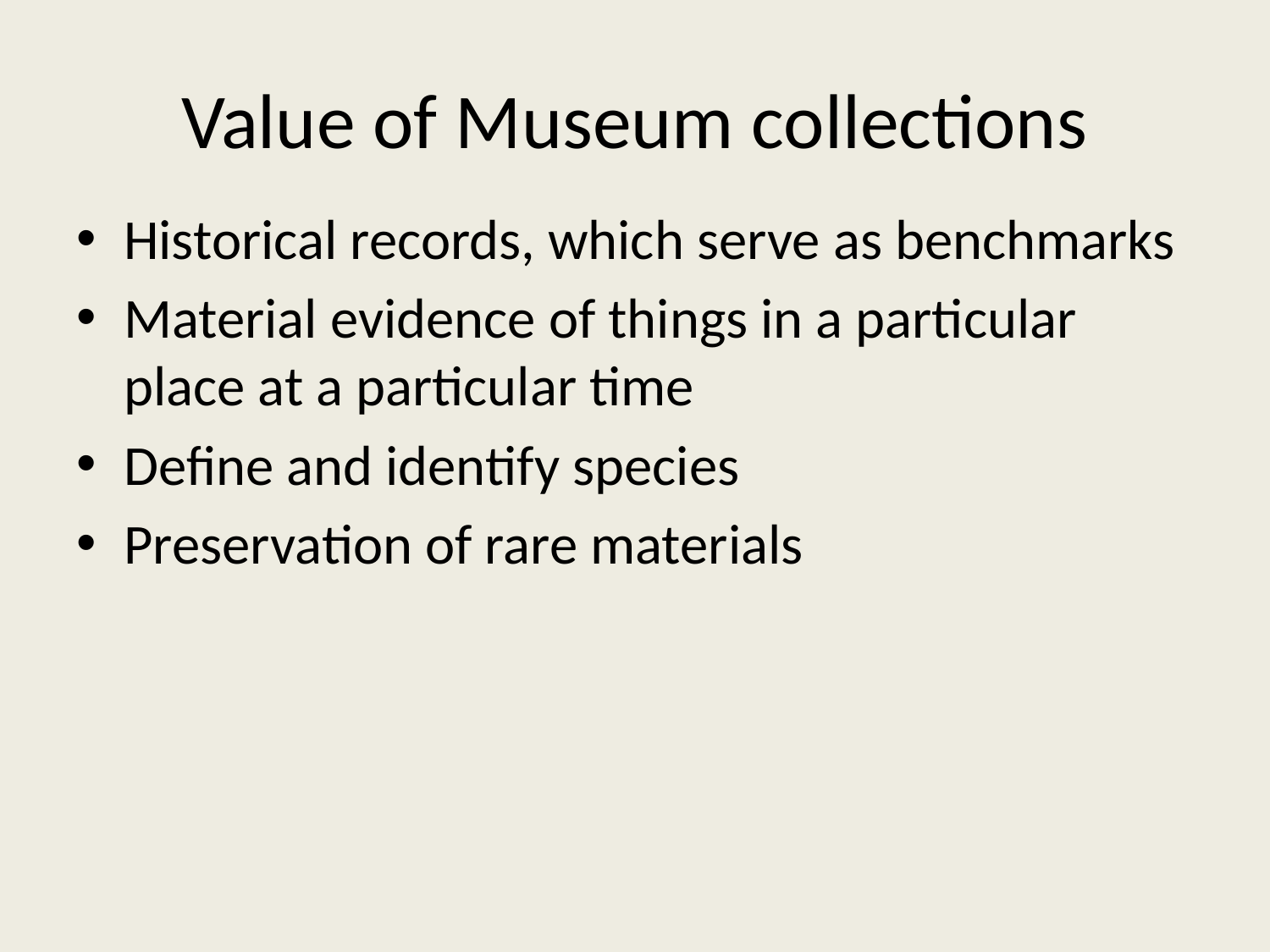

# Value of Museum collections
Historical records, which serve as benchmarks
Material evidence of things in a particular place at a particular time
Define and identify species
Preservation of rare materials